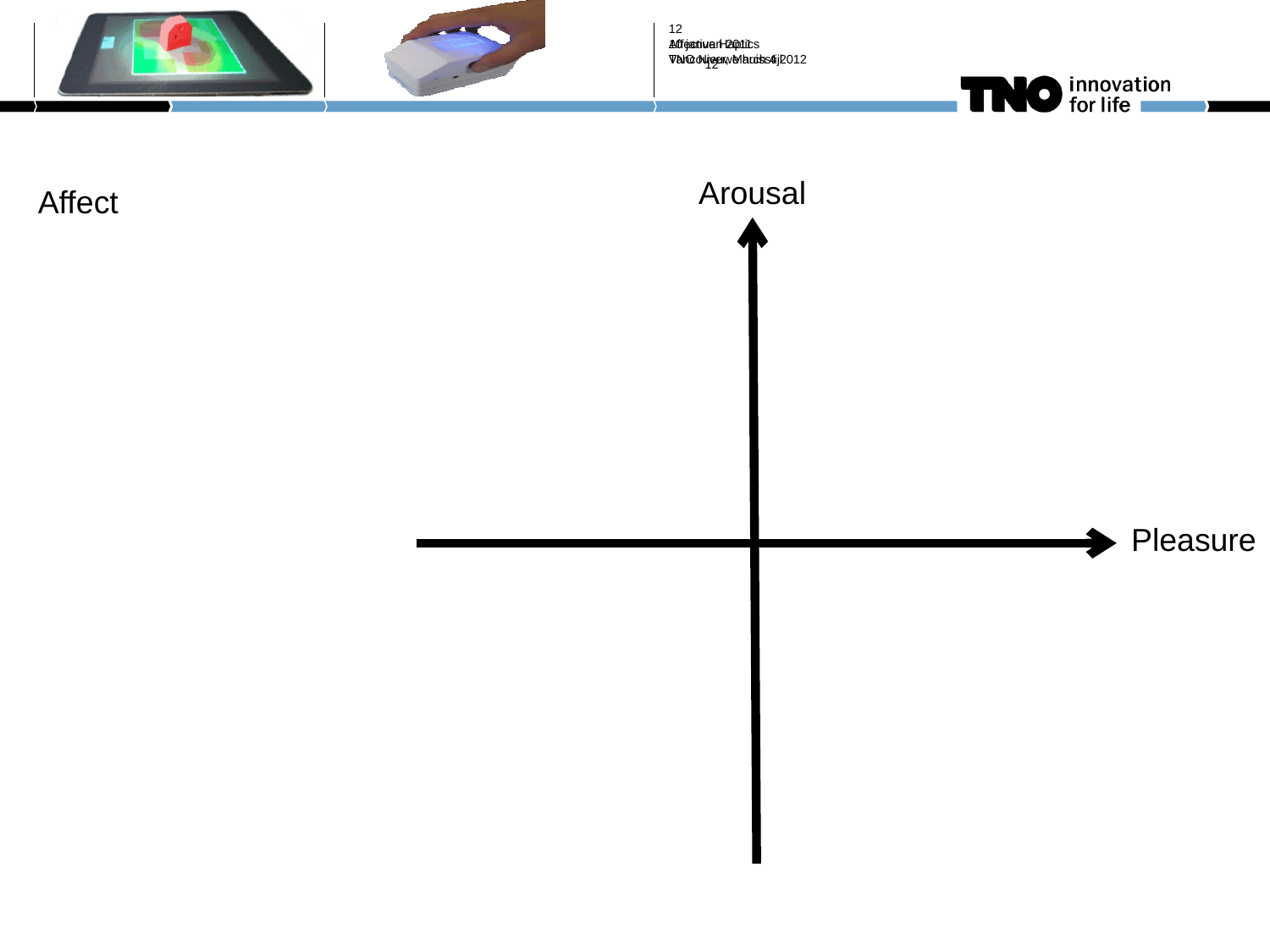

12
10 januari 2011
Affective Haptics
TNO Nieuwe huisstijl
Vancouver, March 4 2012
12
Arousal
Pleasure
Affect